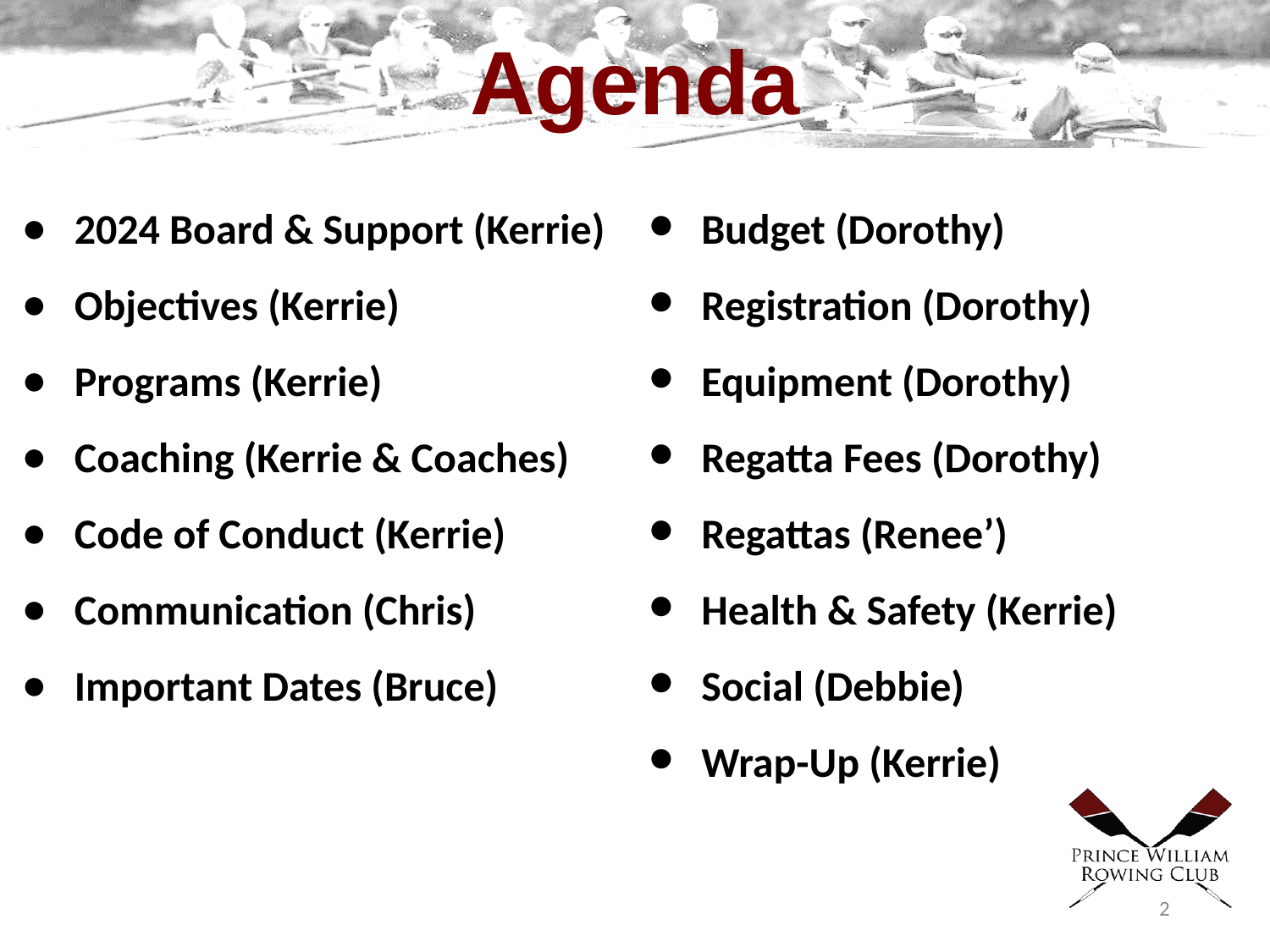

# Agenda
2024 Board & Support (Kerrie)
Objectives (Kerrie)
Programs (Kerrie)
Coaching (Kerrie & Coaches)
Code of Conduct (Kerrie)
Communication (Chris)
Important Dates (Bruce)

Budget (Dorothy)
Registration (Dorothy)
Equipment (Dorothy)
Regatta Fees (Dorothy)
Regattas (Renee’)
Health & Safety (Kerrie)
Social (Debbie)
Wrap-Up (Kerrie)

2